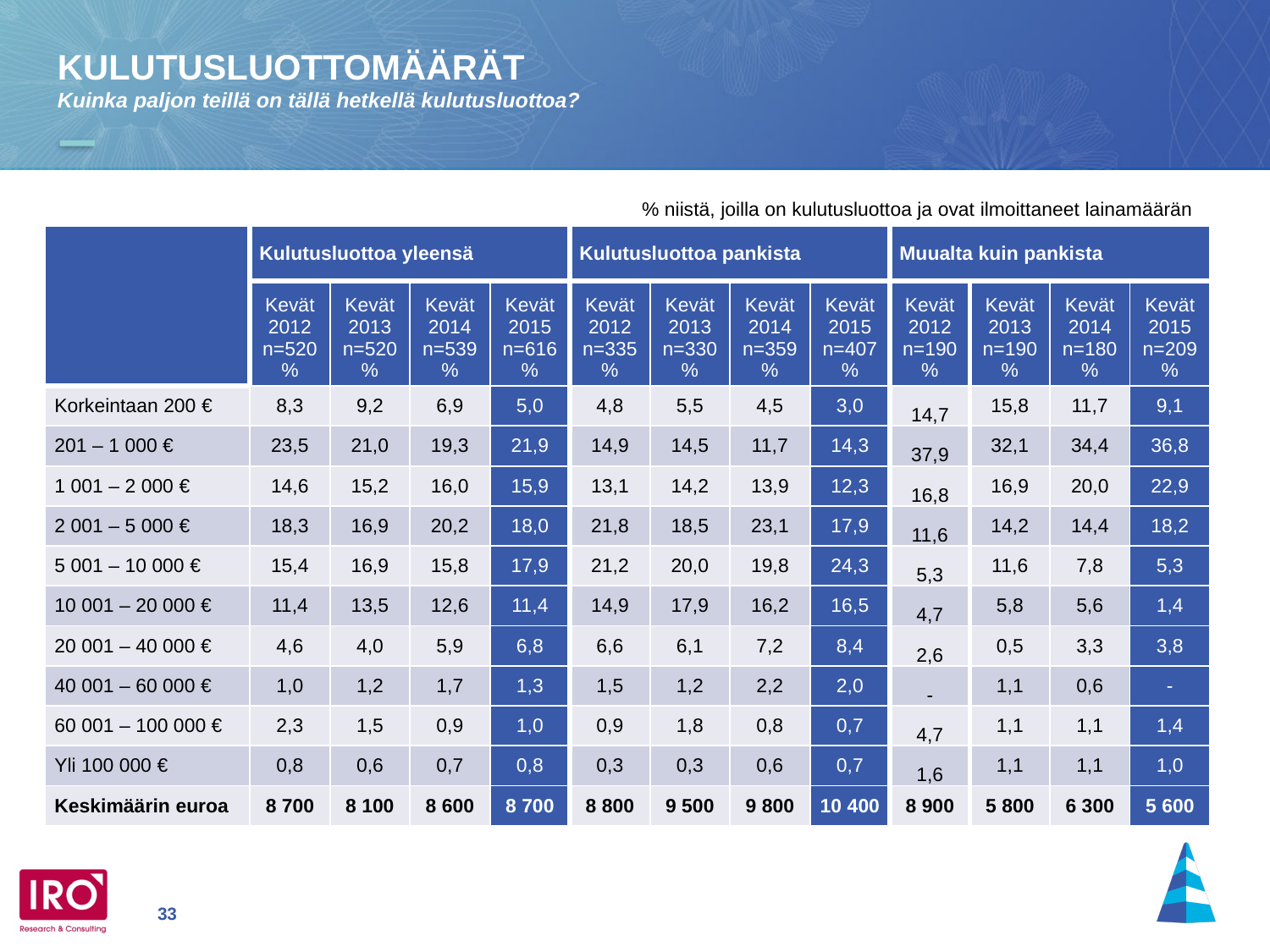

KULUTUSLUOTTOMÄÄRÄT
Kuinka paljon teillä on tällä hetkellä kulutusluottoa?
% niistä, joilla on kulutusluottoa ja ovat ilmoittaneet lainamäärän
|  | Kulutusluottoa yleensä |  |  |  | Kulutusluottoa pankista |  |  |  | Muualta kuin pankista |  |  |  |
| --- | --- | --- | --- | --- | --- | --- | --- | --- | --- | --- | --- | --- |
|  | Kevät 2012 n=520 % | Kevät 2013 n=520 % | Kevät 2014 n=539 % | Kevät 2015 n=616 % | Kevät 2012 n=335 % | Kevät 2013 n=330 % | Kevät 2014 n=359 % | Kevät 2015 n=407 % | Kevät 2012 n=190 % | Kevät 2013 n=190 % | Kevät 2014 n=180 % | Kevät 2015 n=209 % |
| Korkeintaan 200 € | 8,3 | 9,2 | 6,9 | 5,0 | 4,8 | 5,5 | 4,5 | 3,0 | 14,7 | 15,8 | 11,7 | 9,1 |
| 201 – 1 000 € | 23,5 | 21,0 | 19,3 | 21,9 | 14,9 | 14,5 | 11,7 | 14,3 | 37,9 | 32,1 | 34,4 | 36,8 |
| 1 001 – 2 000 € | 14,6 | 15,2 | 16,0 | 15,9 | 13,1 | 14,2 | 13,9 | 12,3 | 16,8 | 16,9 | 20,0 | 22,9 |
| 2 001 – 5 000 € | 18,3 | 16,9 | 20,2 | 18,0 | 21,8 | 18,5 | 23,1 | 17,9 | 11,6 | 14,2 | 14,4 | 18,2 |
| 5 001 – 10 000 € | 15,4 | 16,9 | 15,8 | 17,9 | 21,2 | 20,0 | 19,8 | 24,3 | 5,3 | 11,6 | 7,8 | 5,3 |
| 10 001 – 20 000 € | 11,4 | 13,5 | 12,6 | 11,4 | 14,9 | 17,9 | 16,2 | 16,5 | 4,7 | 5,8 | 5,6 | 1,4 |
| 20 001 – 40 000 € | 4,6 | 4,0 | 5,9 | 6,8 | 6,6 | 6,1 | 7,2 | 8,4 | 2,6 | 0,5 | 3,3 | 3,8 |
| 40 001 – 60 000 € | 1,0 | 1,2 | 1,7 | 1,3 | 1,5 | 1,2 | 2,2 | 2,0 | - | 1,1 | 0,6 | - |
| 60 001 – 100 000 € | 2,3 | 1,5 | 0,9 | 1,0 | 0,9 | 1,8 | 0,8 | 0,7 | 4,7 | 1,1 | 1,1 | 1,4 |
| Yli 100 000 € | 0,8 | 0,6 | 0,7 | 0,8 | 0,3 | 0,3 | 0,6 | 0,7 | 1,6 | 1,1 | 1,1 | 1,0 |
| Keskimäärin euroa | 8 700 | 8 100 | 8 600 | 8 700 | 8 800 | 9 500 | 9 800 | 10 400 | 8 900 | 5 800 | 6 300 | 5 600 |